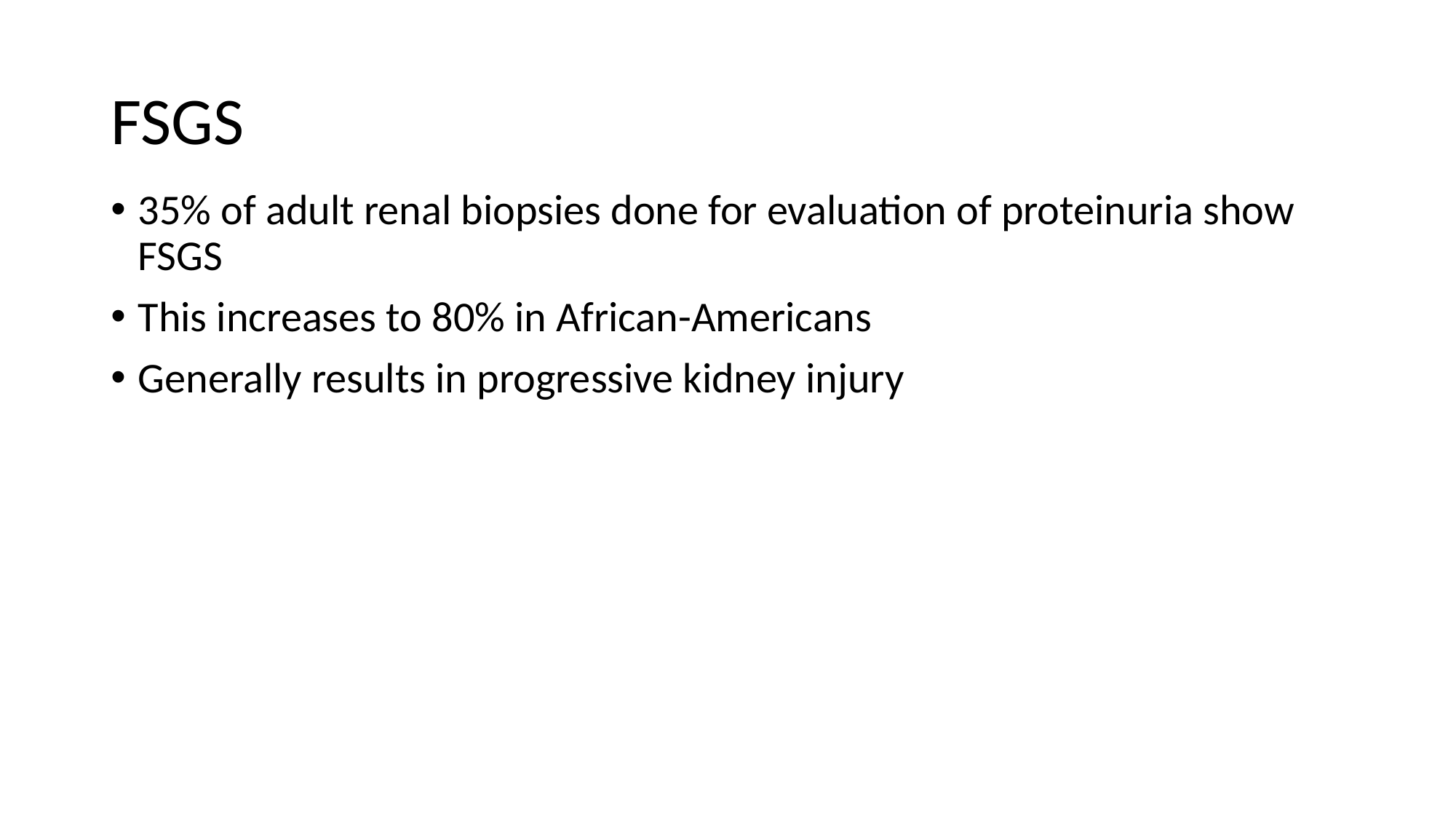

# FSGS
35% of adult renal biopsies done for evaluation of proteinuria show FSGS
This increases to 80% in African-Americans
Generally results in progressive kidney injury